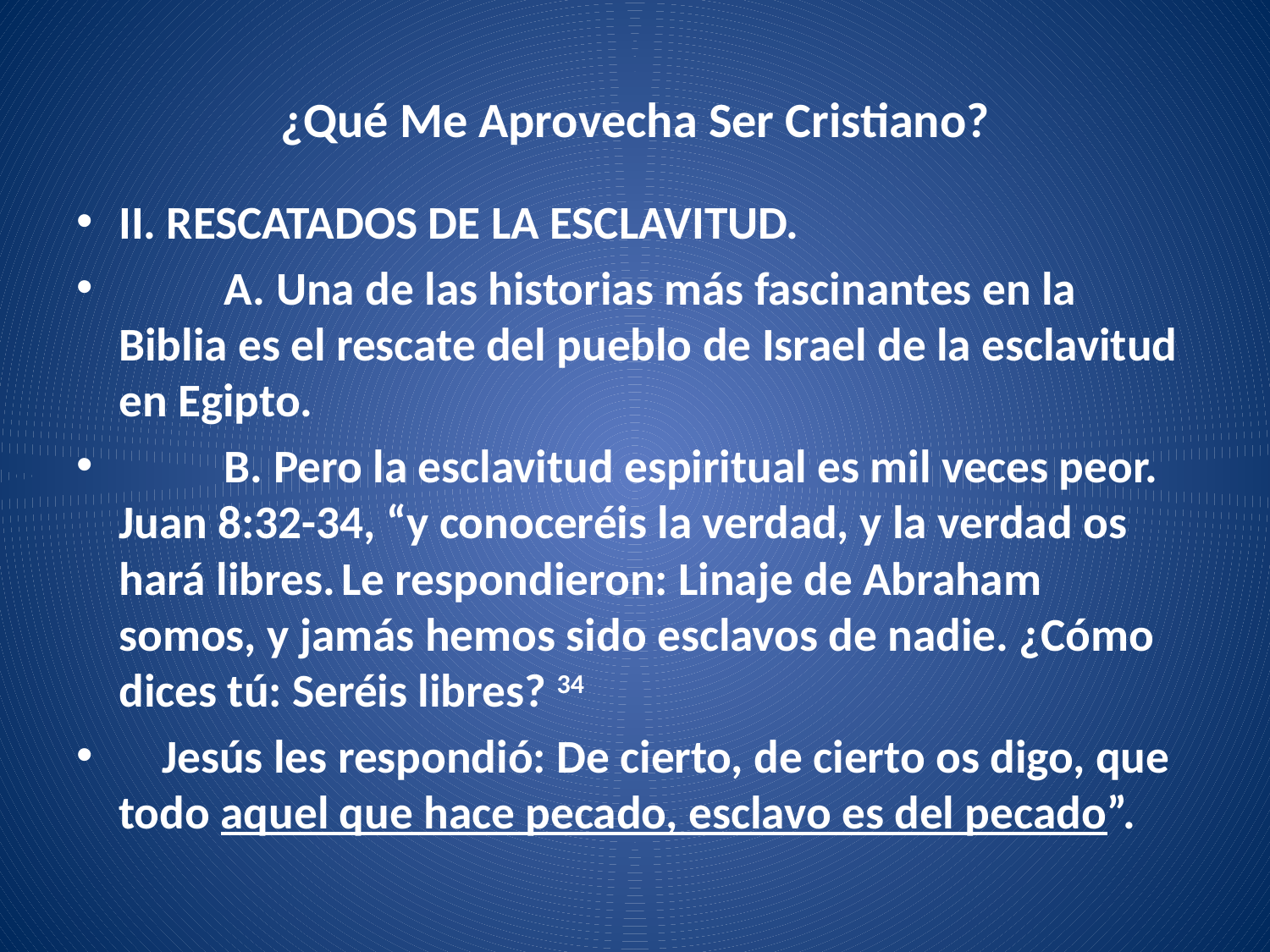

# ¿Qué Me Aprovecha Ser Cristiano?
II. RESCATADOS DE LA ESCLAVITUD.
	A. Una de las historias más fascinantes en la Biblia es el rescate del pueblo de Israel de la esclavitud en Egipto.
	B. Pero la esclavitud espiritual es mil veces peor. Juan 8:32-34, “y conoceréis la verdad, y la verdad os hará libres. Le respondieron: Linaje de Abraham somos, y jamás hemos sido esclavos de nadie. ¿Cómo dices tú: Seréis libres? 34
       Jesús les respondió: De cierto, de cierto os digo, que todo aquel que hace pecado, esclavo es del pecado”.